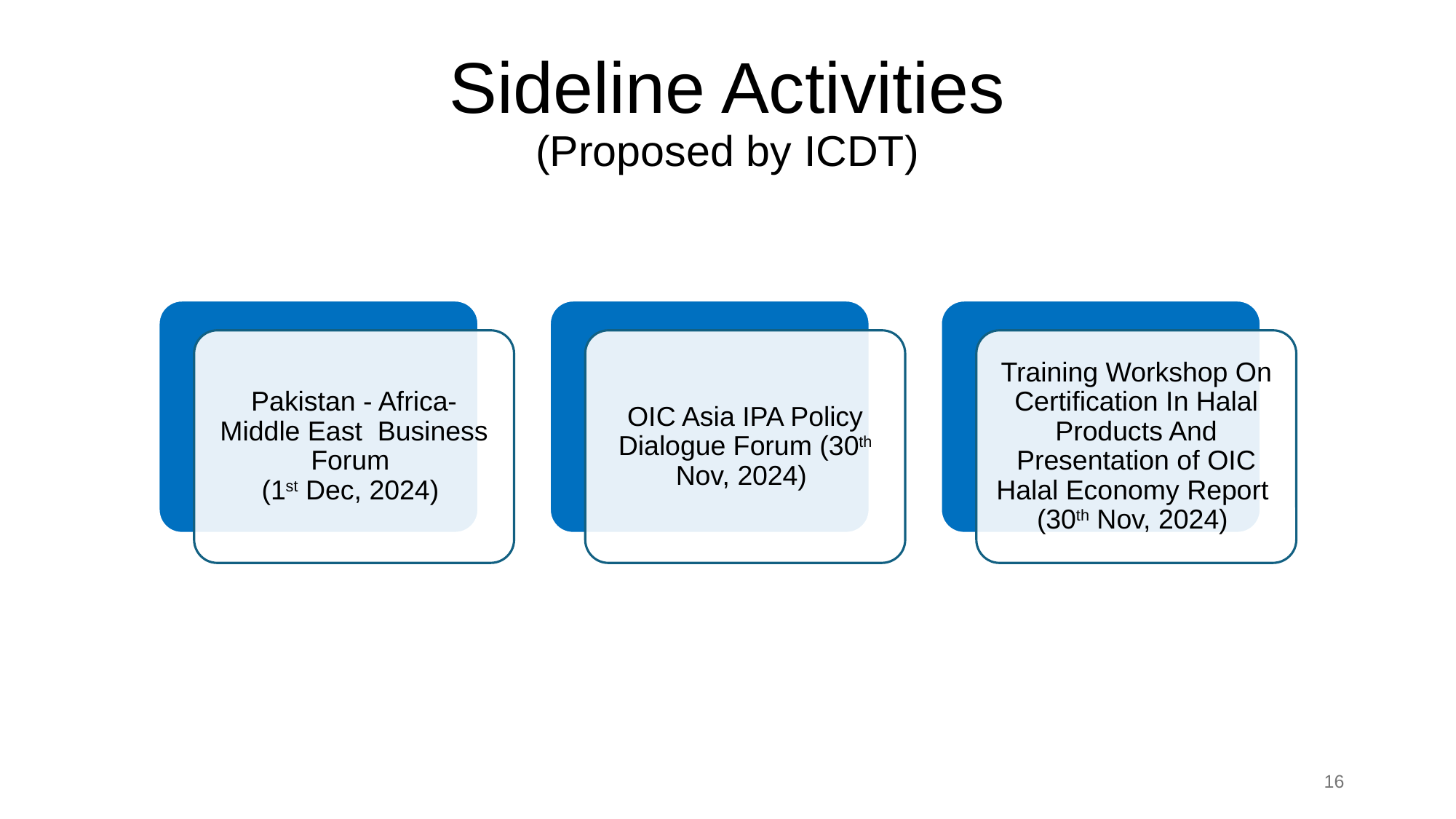

# Sideline Activities (Proposed by ICDT)

Pakistan - Africa- Middle East  Business Forum
(1st Dec, 2024)
OIC Asia IPA Policy Dialogue Forum (30th Nov, 2024)
Training Workshop On Certification In Halal Products And Presentation of OIC Halal Economy Report
(30th Nov, 2024)
16